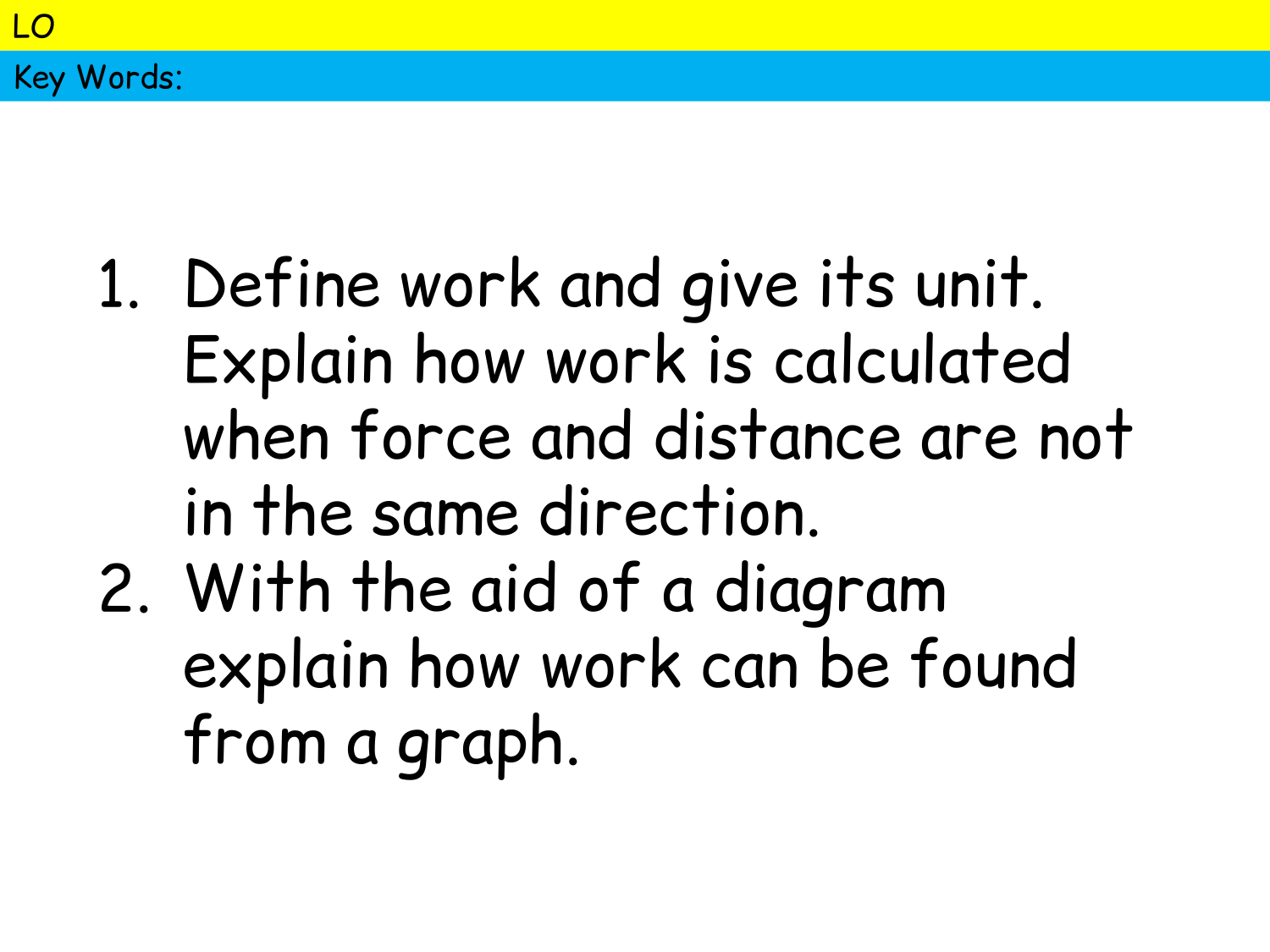

#
Define work and give its unit. Explain how work is calculated when force and distance are not in the same direction.
With the aid of a diagram explain how work can be found from a graph.